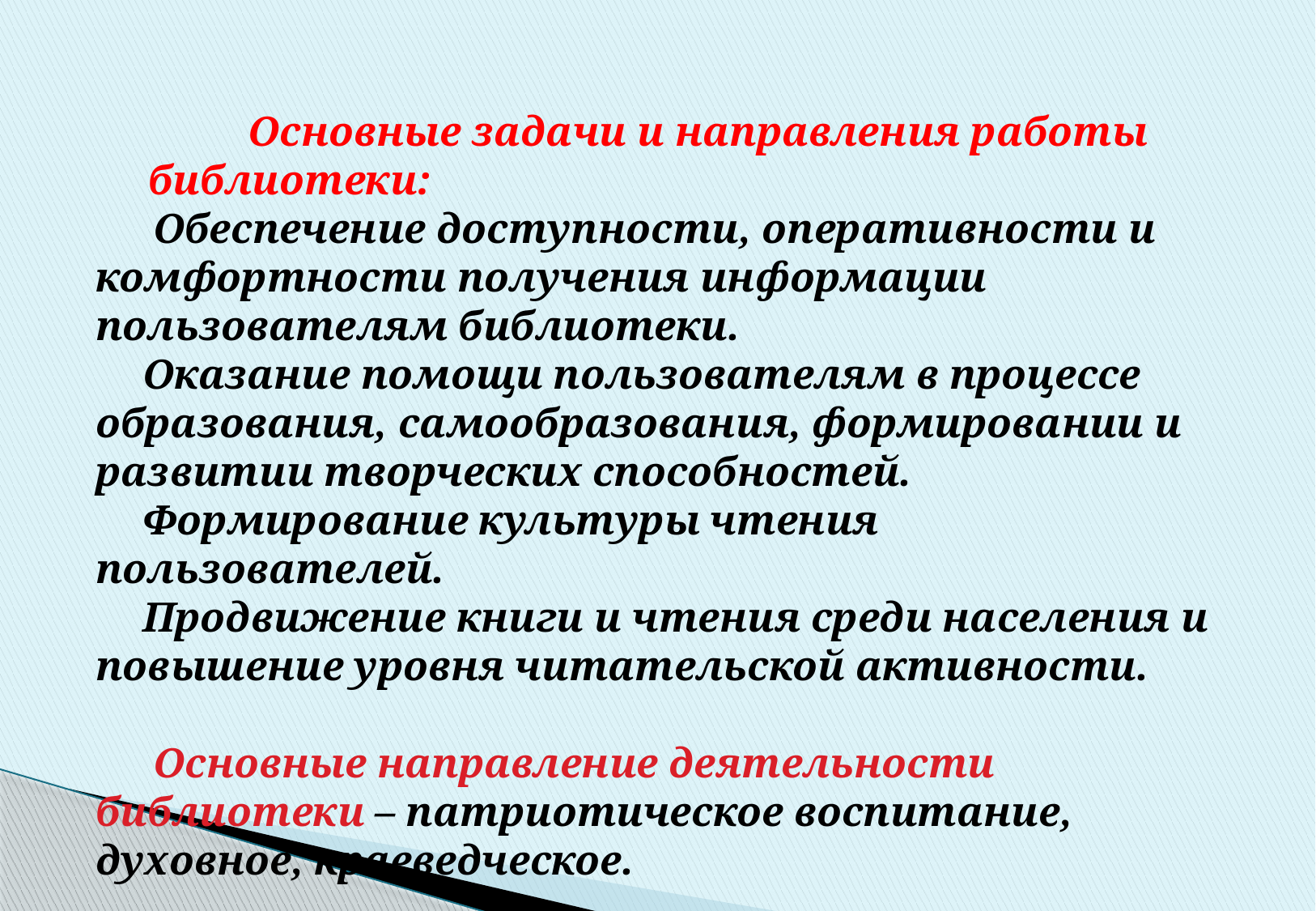

Основные задачи и направления работы            библиотеки:
 Обеспечение доступности, оперативности и комфортности получения информации пользователям библиотеки.
Оказание помощи пользователям в процессе образования, самообразования, формировании и развитии творческих способностей.
Формирование культуры чтения пользователей.
Продвижение книги и чтения среди населения и повышение уровня читательской активности.

 Основные направление деятельности библиотеки – патриотическое воспитание, духовное, краеведческое.